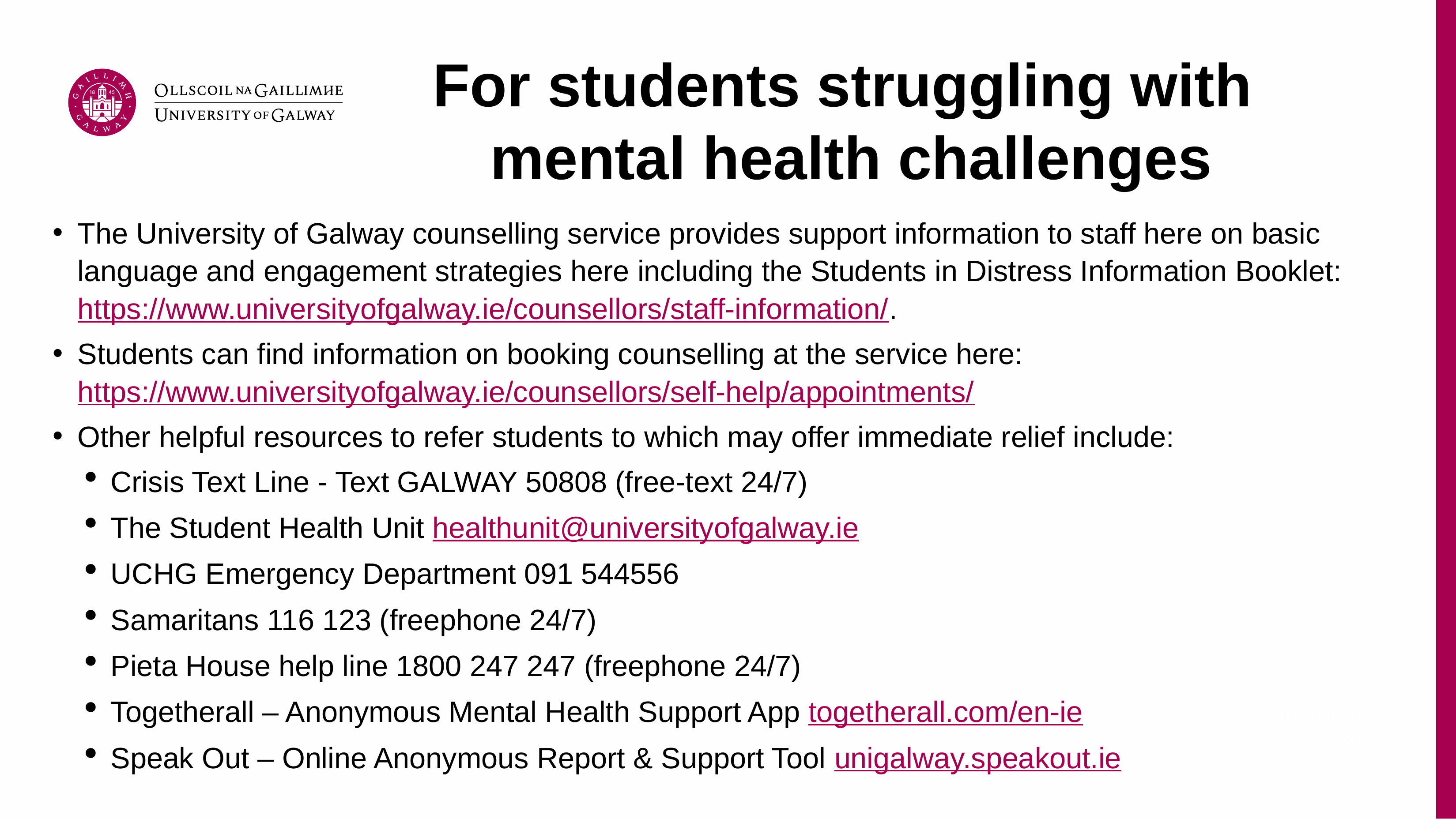

# For students struggling with mental health challenges
The University of Galway counselling service provides support information to staff here on basic language and engagement strategies here including the Students in Distress Information Booklet: https://www.universityofgalway.ie/counsellors/staff-information/.
Students can find information on booking counselling at the service here: https://www.universityofgalway.ie/counsellors/self-help/appointments/
Other helpful resources to refer students to which may offer immediate relief include:
Crisis Text Line - Text GALWAY 50808 (free-text 24/7)
The Student Health Unit healthunit@universityofgalway.ie
UCHG Emergency Department 091 544556
Samaritans 116 123 (freephone 24/7)
Pieta House help line 1800 247 247 (freephone 24/7)
Togetherall – Anonymous Mental Health Support App togetherall.com/en-ie
Speak Out – Online Anonymous Report & Support Tool unigalway.speakout.ie